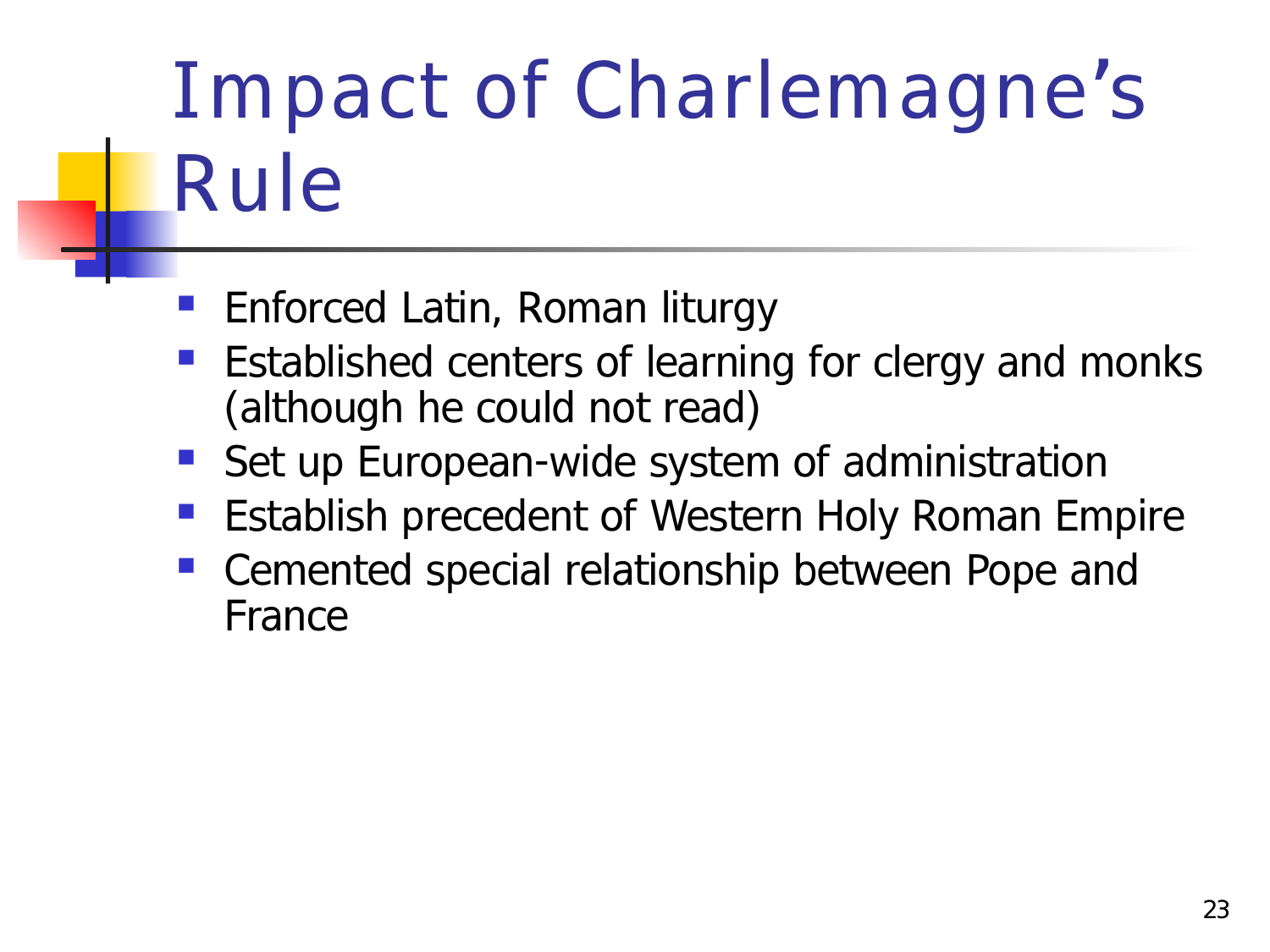

# Impact of Charlemagne’s Rule
Enforced Latin, Roman liturgy
Established centers of learning for clergy and monks (although he could not read)
Set up European-wide system of administration
Establish precedent of Western Holy Roman Empire
Cemented special relationship between Pope and France
23